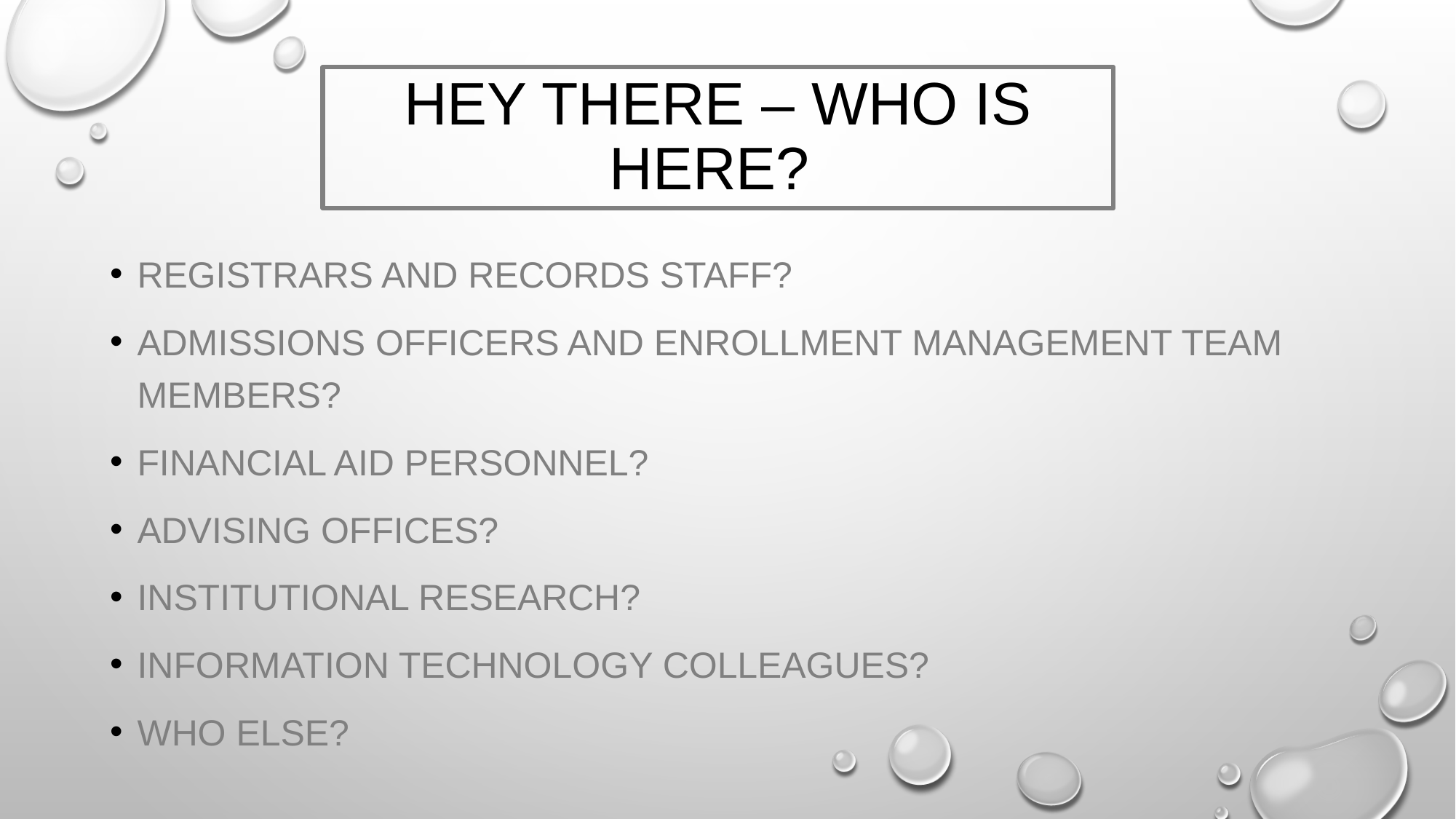

# Hey there – who is here?
Registrars and records staff?
Admissions officers and enrollment management team members?
Financial aid personnel?
Advising offices?
Institutional research?
Information technology colleagues?
Who else?